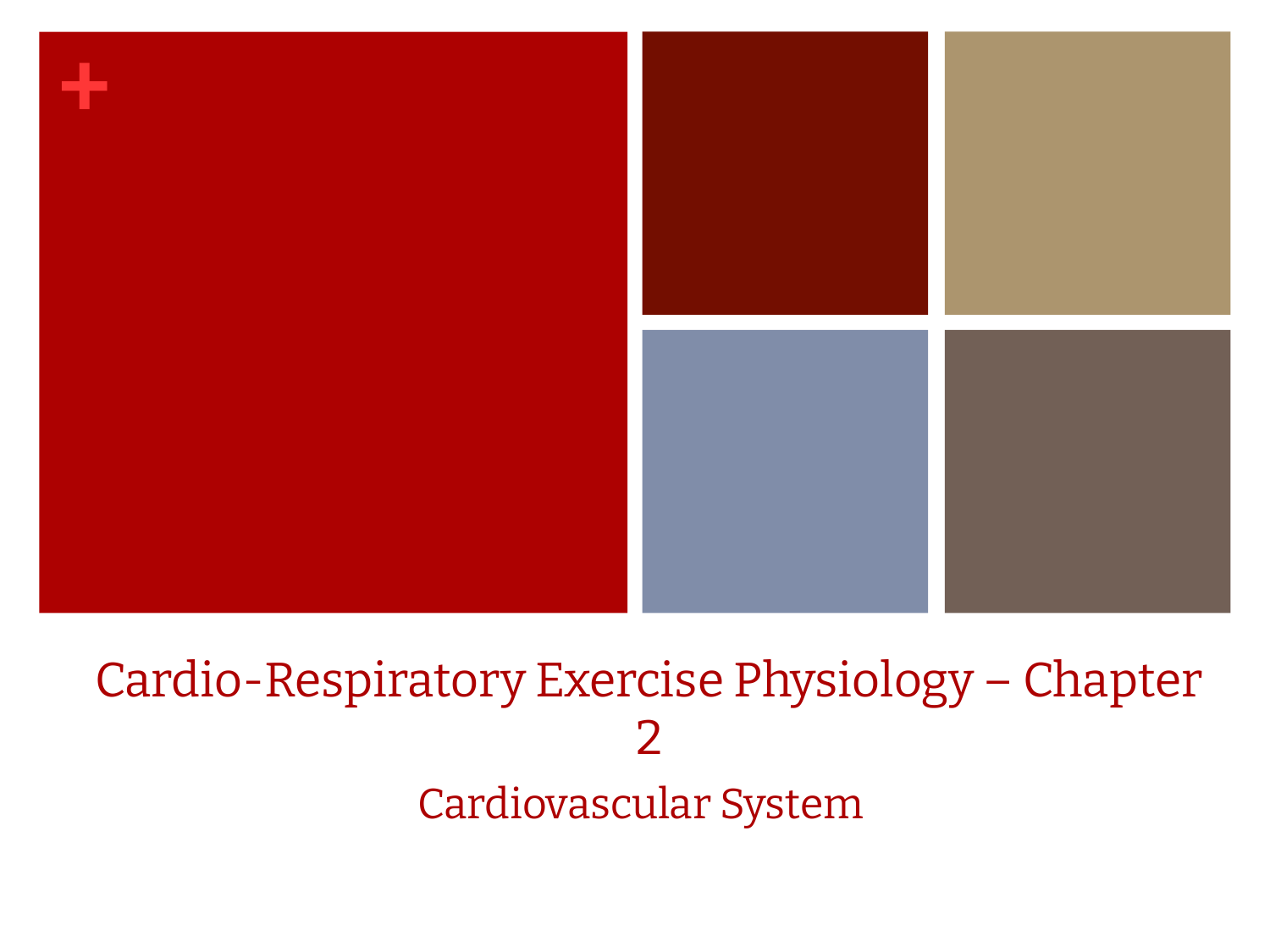

# Cardio-Respiratory Exercise Physiology – Chapter 2
Cardiovascular System